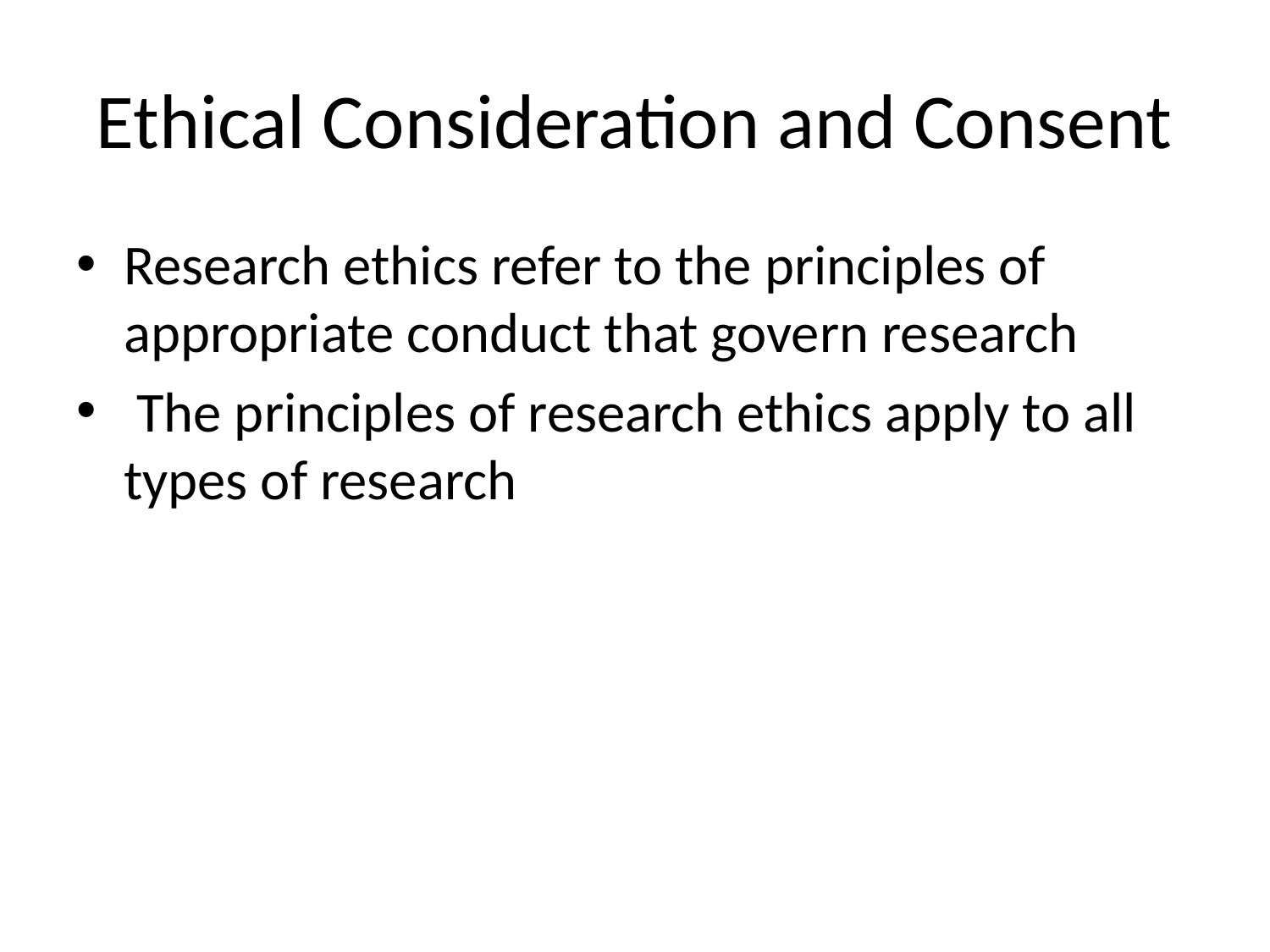

# Ethical Consideration and Consent
Research ethics refer to the principles of appropriate conduct that govern research
 The principles of research ethics apply to all types of research